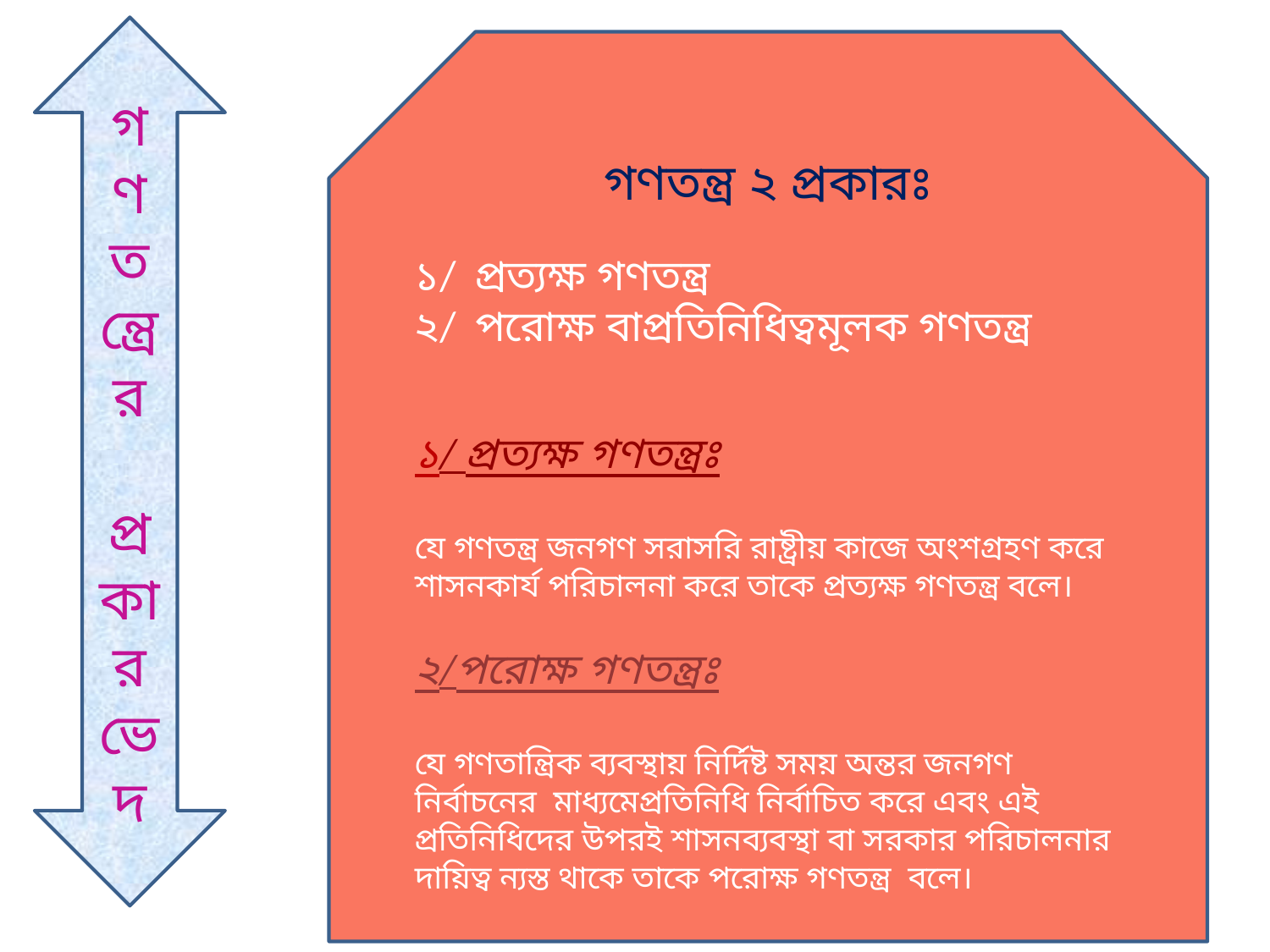

গ
ণ
ত
ন্ত্রে
র

প্র
কা
র
ভে
দ
গণতন্ত্র ২ প্রকারঃ

১/  প্রত্যক্ষ গণতন্ত্র
২/  পরোক্ষ বাপ্রতিনিধিত্বমূলক গণতন্ত্র

১/ প্রত্যক্ষ গণতন্ত্রঃ

যে গণতন্ত্র জনগণ সরাসরি রাষ্ট্রীয় কাজে অংশগ্রহণ করে শাসনকার্য পরিচালনা করে তাকে প্রত্যক্ষ গণতন্ত্র বলে।

২/পরোক্ষ গণতন্ত্রঃ

যে গণতান্ত্রিক ব্যবস্থায় নির্দিষ্ট সময় অন্তর জনগণ  নির্বাচনের  মাধ্যমেপ্রতিনিধি নির্বাচিত করে এবং এই প্রতিনিধিদের উপরই শাসনব্যবস্থা বা সরকার পরিচালনার দায়িত্ব ন্যস্ত থাকে তাকে পরোক্ষ গণতন্ত্র  বলে।